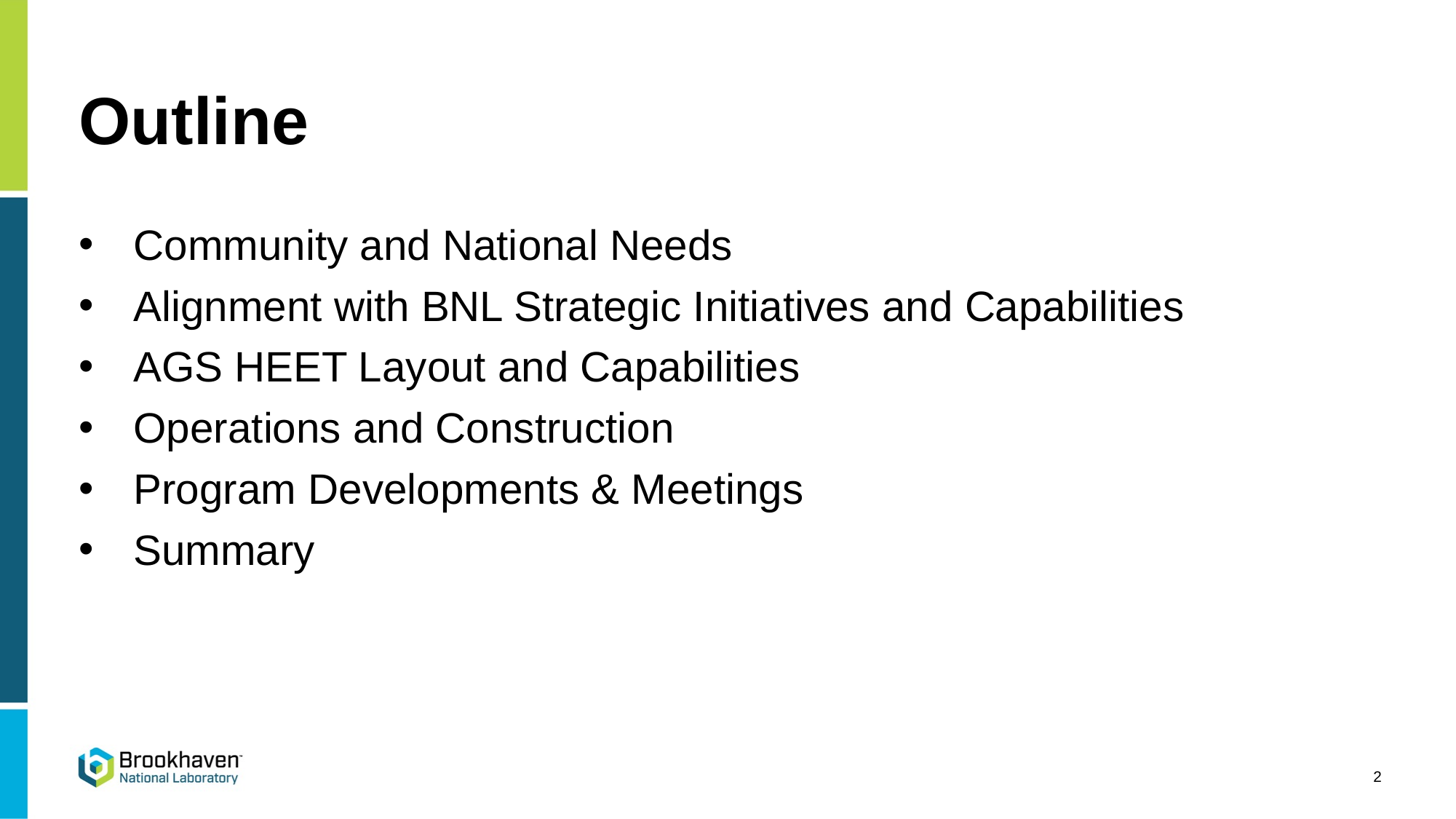

# Outline
Community and National Needs
Alignment with BNL Strategic Initiatives and Capabilities
AGS HEET Layout and Capabilities
Operations and Construction
Program Developments & Meetings
Summary
2